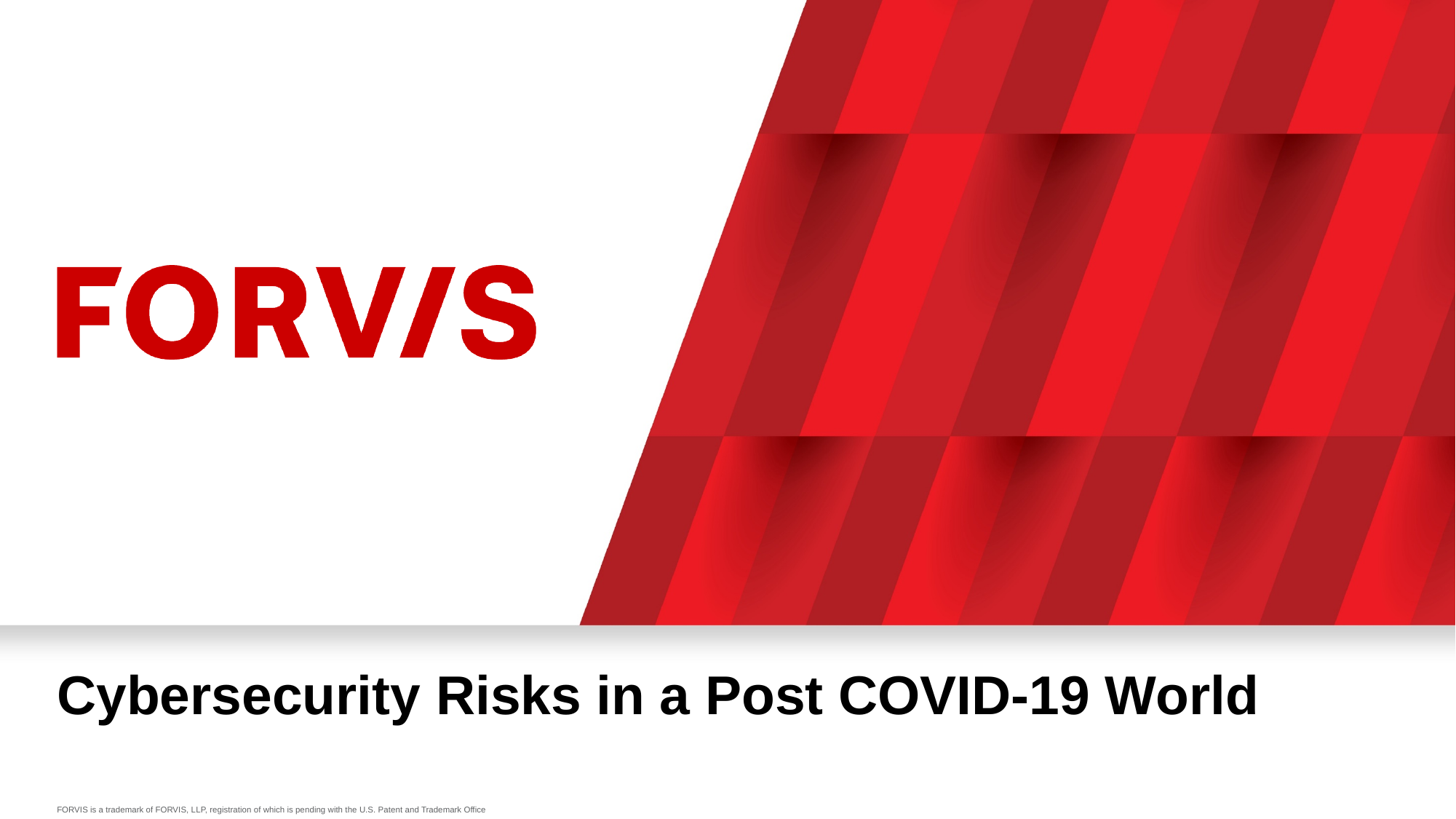

# Cybersecurity Risks in a Post COVID-19 World